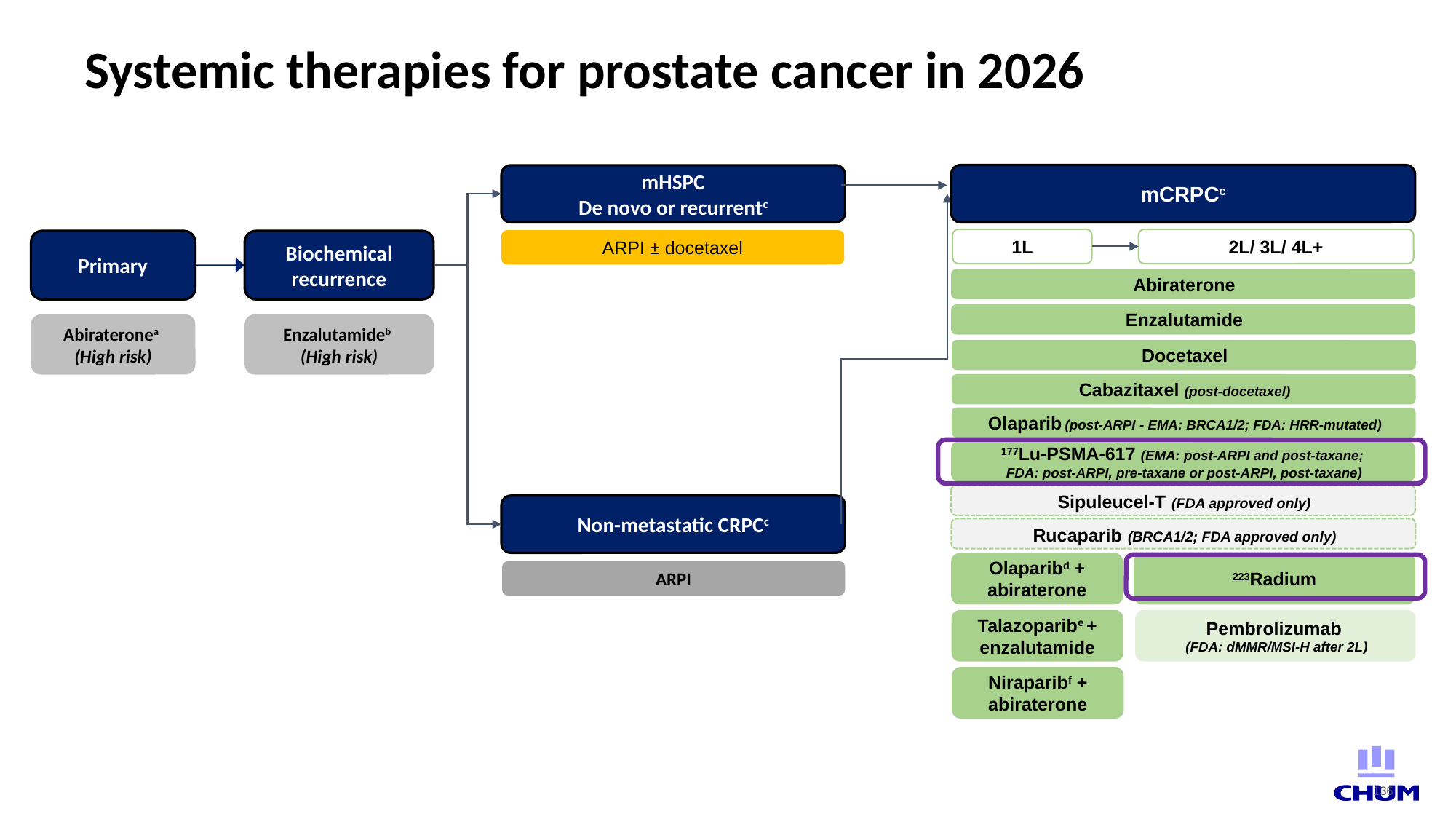

# Systemic therapies for prostate cancer in 2026
mCRPCc
mHSPC
De novo or recurrentc
1L
2L/ 3L/ 4L+
ARPI ± docetaxel
Primary
Biochemical recurrence
Abiraterone
Enzalutamide
Abirateronea
(High risk)
Enzalutamideb
(High risk)
Docetaxel
Cabazitaxel (post-docetaxel)
Olaparib (post-ARPI - EMA: BRCA1/2; FDA: HRR-mutated)

177Lu-PSMA-617 (EMA: post-ARPI and post-taxane;
FDA: post-ARPI, pre-taxane or post-ARPI, post-taxane)
Sipuleucel-T (FDA approved only)
Non-metastatic CRPCc
Rucaparib (BRCA1/2; FDA approved only)
Olaparibd + abiraterone
223Radium

ARPI
Talazoparibe + enzalutamide
Pembrolizumab
(FDA: dMMR/MSI-H after 2L)
Niraparibf + abiraterone

136